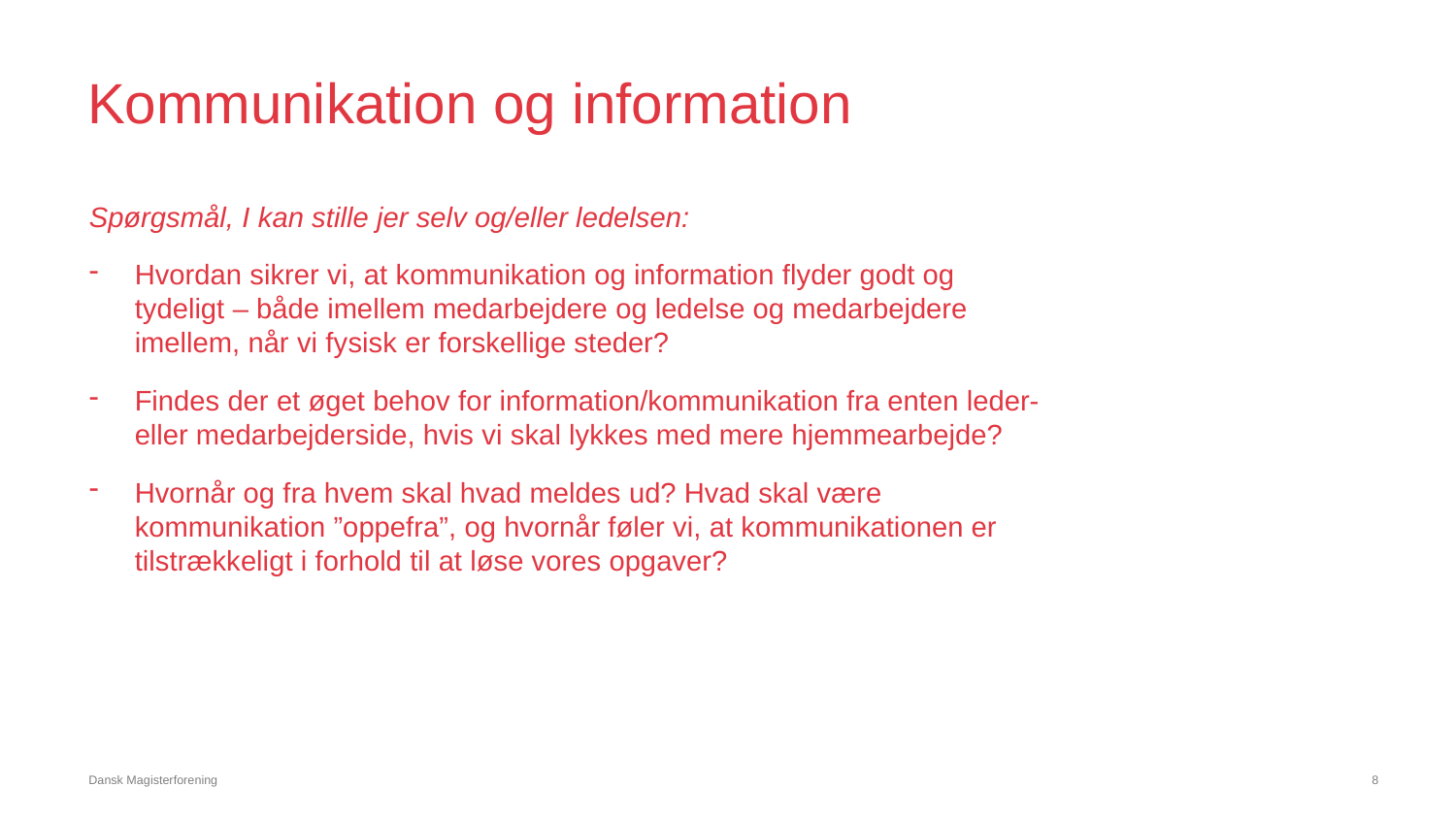

# Kommunikation og information
Spørgsmål, I kan stille jer selv og/eller ledelsen:
Hvordan sikrer vi, at kommunikation og information flyder godt og tydeligt – både imellem medarbejdere og ledelse og medarbejdere imellem, når vi fysisk er forskellige steder?
Findes der et øget behov for information/kommunikation fra enten leder- eller medarbejderside, hvis vi skal lykkes med mere hjemmearbejde?
Hvornår og fra hvem skal hvad meldes ud? Hvad skal være kommunikation ”oppefra”, og hvornår føler vi, at kommunikationen er tilstrækkeligt i forhold til at løse vores opgaver?